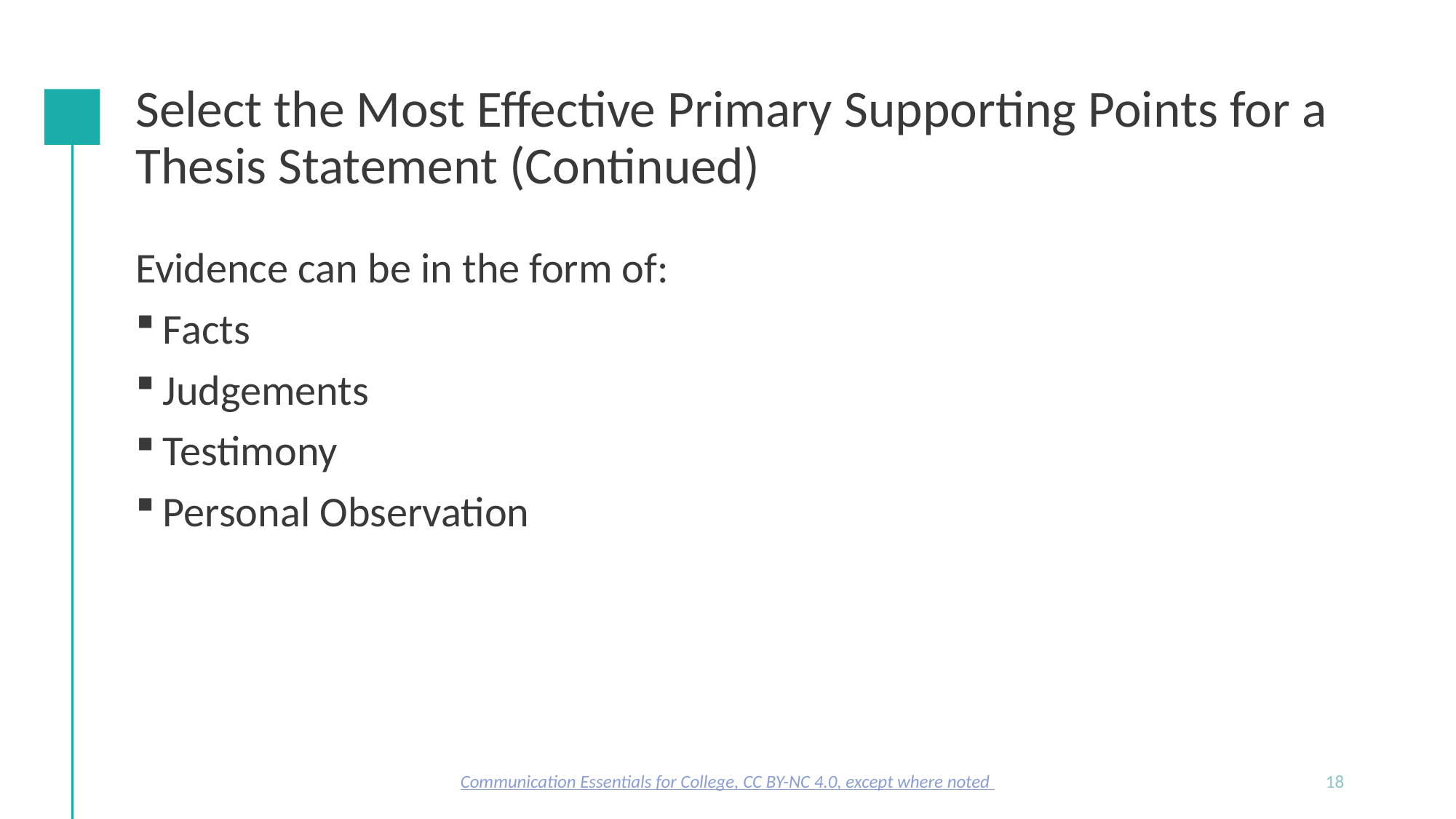

# Select the Most Effective Primary Supporting Points for a Thesis Statement (Continued)
Evidence can be in the form of:
Facts
Judgements
Testimony
Personal Observation
Communication Essentials for College, CC BY-NC 4.0, except where noted
18